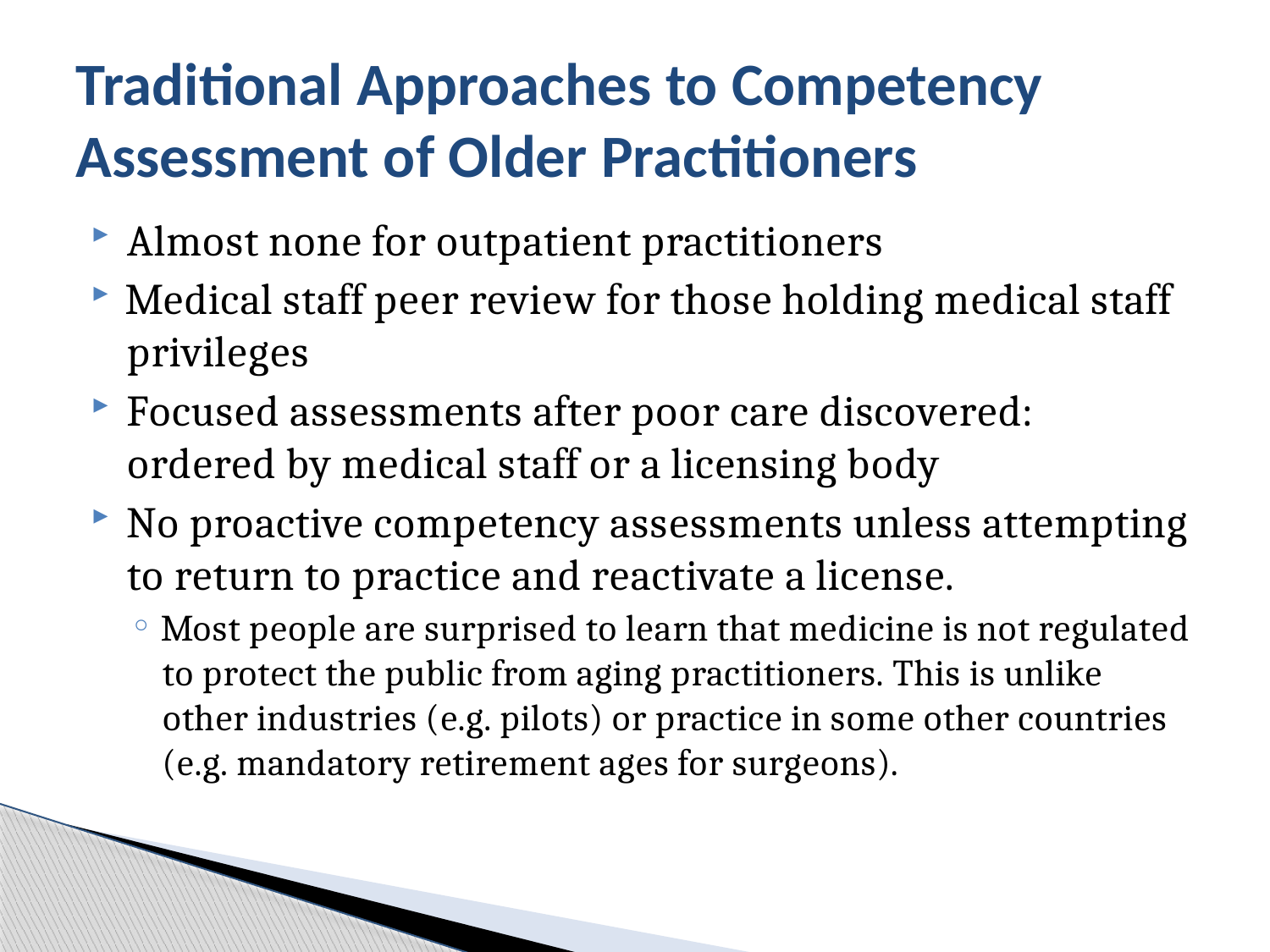

# Traditional Approaches to Competency Assessment of Older Practitioners
Almost none for outpatient practitioners
Medical staff peer review for those holding medical staff privileges
Focused assessments after poor care discovered: ordered by medical staff or a licensing body
No proactive competency assessments unless attempting to return to practice and reactivate a license.
Most people are surprised to learn that medicine is not regulated to protect the public from aging practitioners. This is unlike other industries (e.g. pilots) or practice in some other countries (e.g. mandatory retirement ages for surgeons).